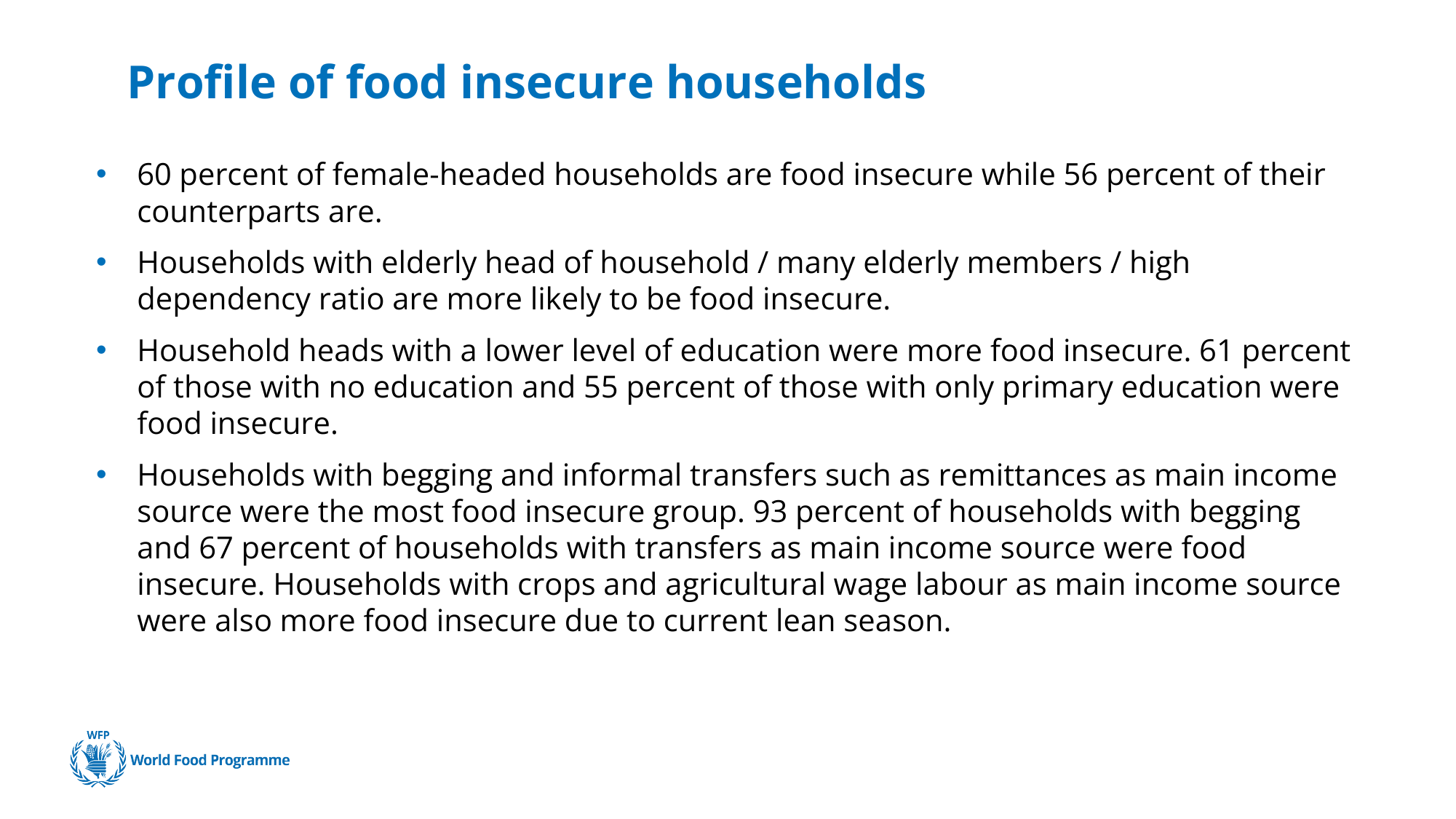

# Profile of food insecure households
60 percent of female-headed households are food insecure while 56 percent of their counterparts are.
Households with elderly head of household / many elderly members / high dependency ratio are more likely to be food insecure.
Household heads with a lower level of education were more food insecure. 61 percent of those with no education and 55 percent of those with only primary education were food insecure.
Households with begging and informal transfers such as remittances as main income source were the most food insecure group. 93 percent of households with begging and 67 percent of households with transfers as main income source were food insecure. Households with crops and agricultural wage labour as main income source were also more food insecure due to current lean season.